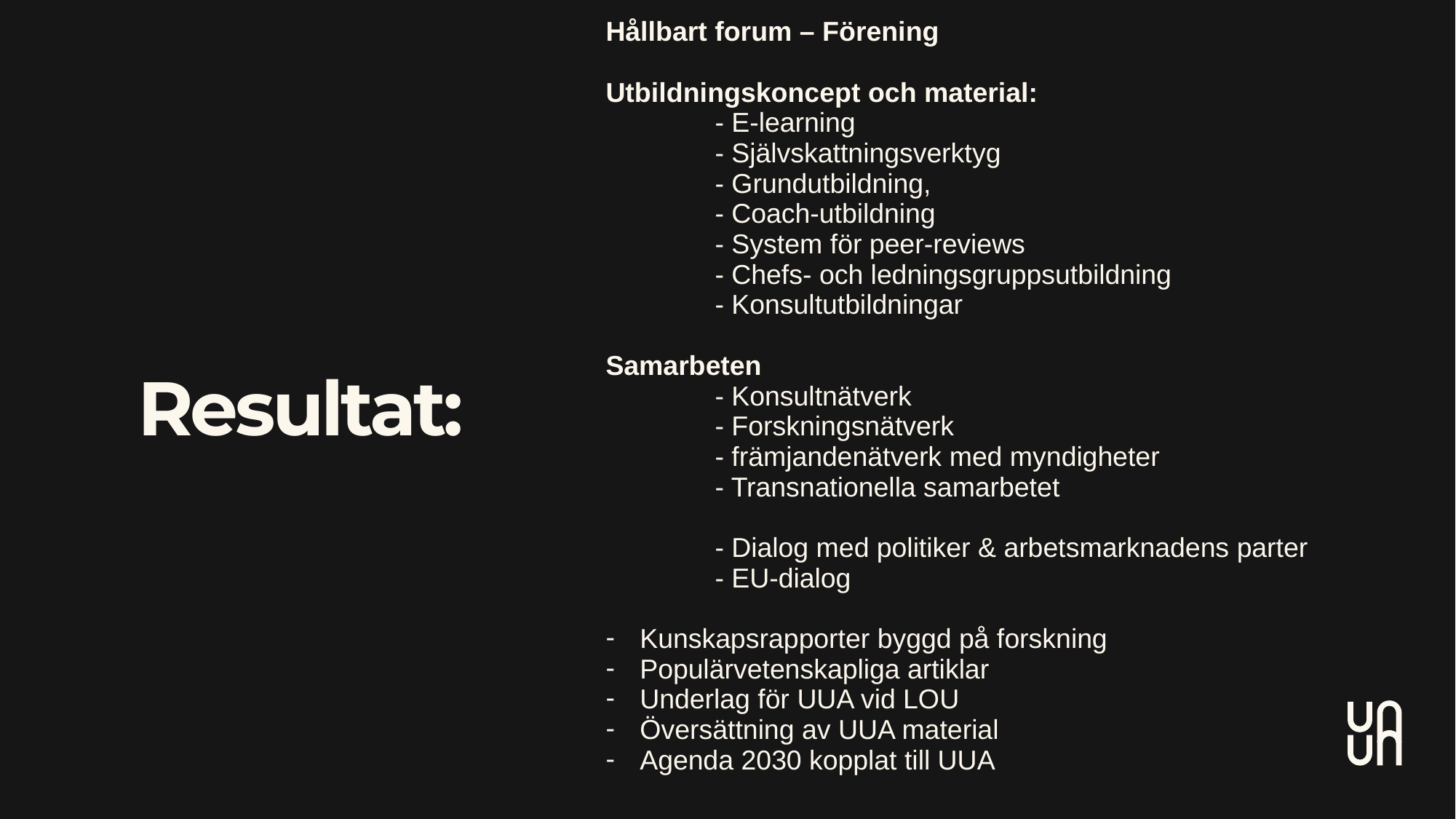

Hållbart forum – Förening

Utbildningskoncept och material:
	- E-learning
	- Självskattningsverktyg
	- Grundutbildning,
	- Coach-utbildning
 	- System för peer-reviews
	- Chefs- och ledningsgruppsutbildning
	- Konsultutbildningar

Samarbeten
	- Konsultnätverk
 	- Forskningsnätverk
	- främjandenätverk med myndigheter
	- Transnationella samarbetet

	- Dialog med politiker & arbetsmarknadens parter
	- EU-dialog

Kunskapsrapporter byggd på forskning
Populärvetenskapliga artiklar
Underlag för UUA vid LOU
Översättning av UUA material
Agenda 2030 kopplat till UUA

# Resultat: